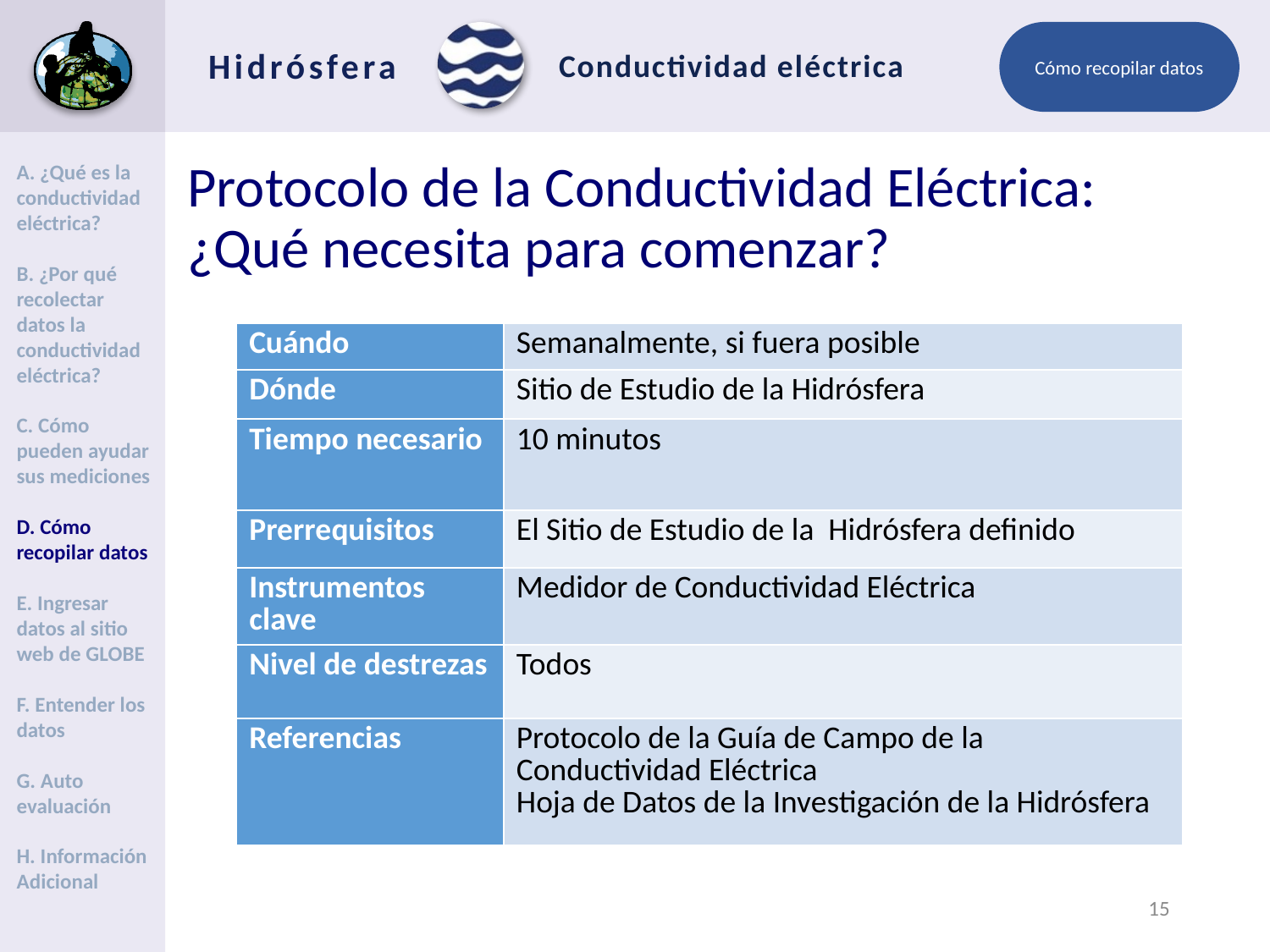

Cómo recopilar datos
A. ¿Qué es la conductividad eléctrica?

B. ¿Por qué recolectar datos la conductividad eléctrica?

C. Cómo pueden ayudar sus mediciones

D. Cómo recopilar datos

E. Ingresar datos al sitio web de GLOBE

F. Entender los datos

G. Auto evaluación

H. Información Adicional
# Protocolo de la Conductividad Eléctrica: ¿Qué necesita para comenzar?
| Cuándo | Semanalmente, si fuera posible |
| --- | --- |
| Dónde | Sitio de Estudio de la Hidrósfera |
| Tiempo necesario | 10 minutos |
| Prerrequisitos | El Sitio de Estudio de la Hidrósfera definido |
| Instrumentos clave | Medidor de Conductividad Eléctrica |
| Nivel de destrezas | Todos |
| Referencias | Protocolo de la Guía de Campo de la Conductividad Eléctrica Hoja de Datos de la Investigación de la Hidrósfera |
15